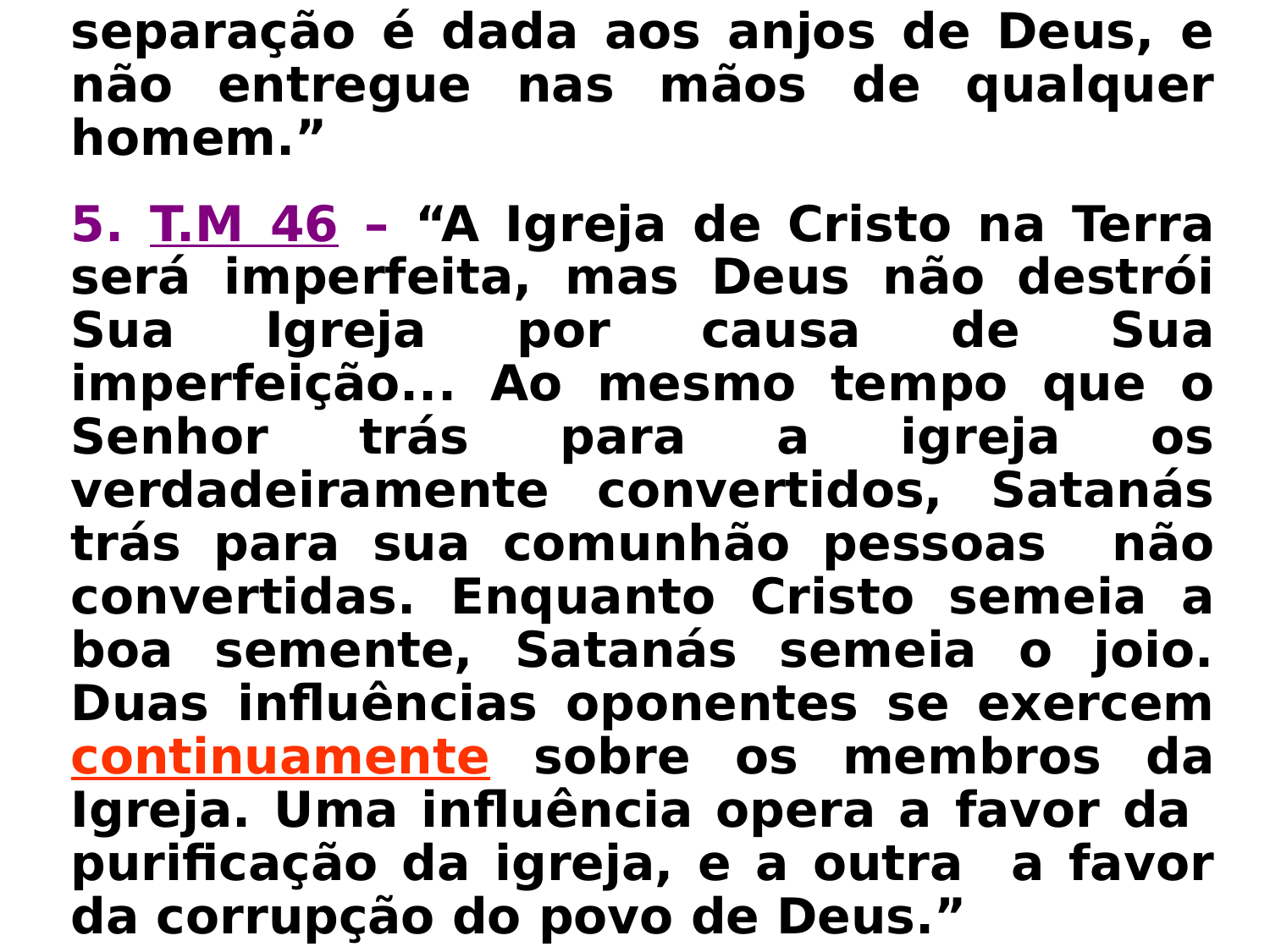

separação é dada aos anjos de Deus, e não entregue nas mãos de qualquer homem.”

	5. T.M 46 – “A Igreja de Cristo na Terra será imperfeita, mas Deus não destrói Sua Igreja por causa de Sua imperfeição... Ao mesmo tempo que o Senhor trás para a igreja os verdadeiramente convertidos, Satanás trás para sua comunhão pessoas  não convertidas. Enquanto Cristo semeia a boa semente, Satanás semeia o joio. Duas influências oponentes se exercem continuamente sobre os membros da Igreja. Uma influência opera a favor da  purificação da igreja, e a outra  a favor da corrupção do povo de Deus.”